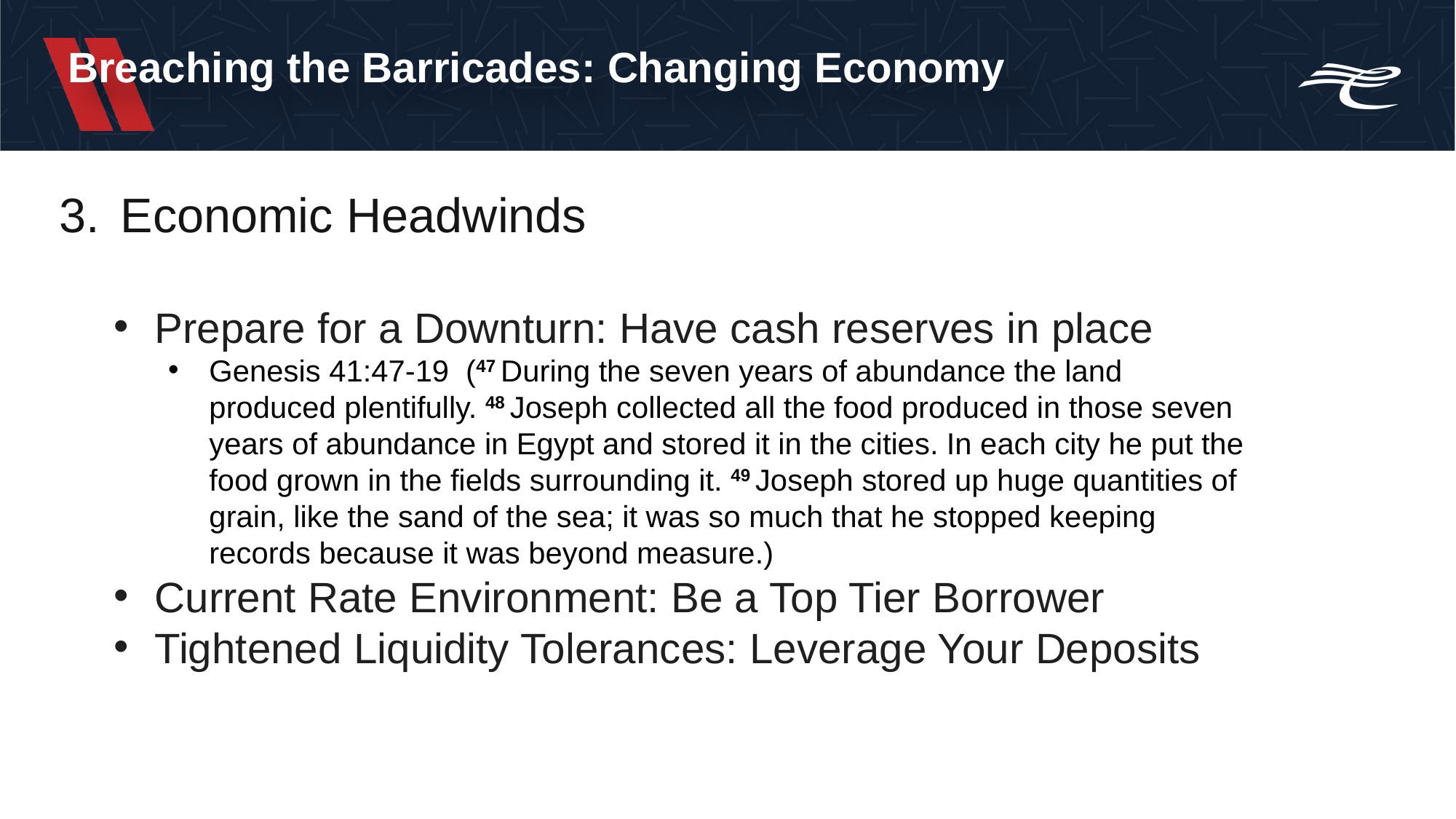

Breaching the Barricades: Changing Economy
Economic Headwinds

Prepare for a Downturn: Have cash reserves in place
Genesis 41:47-19  (47 During the seven years of abundance the land produced plentifully. 48 Joseph collected all the food produced in those seven years of abundance in Egypt and stored it in the cities. In each city he put the food grown in the fields surrounding it. 49 Joseph stored up huge quantities of grain, like the sand of the sea; it was so much that he stopped keeping records because it was beyond measure.)
Current Rate Environment: Be a Top Tier Borrower
Tightened Liquidity Tolerances: Leverage Your Deposits